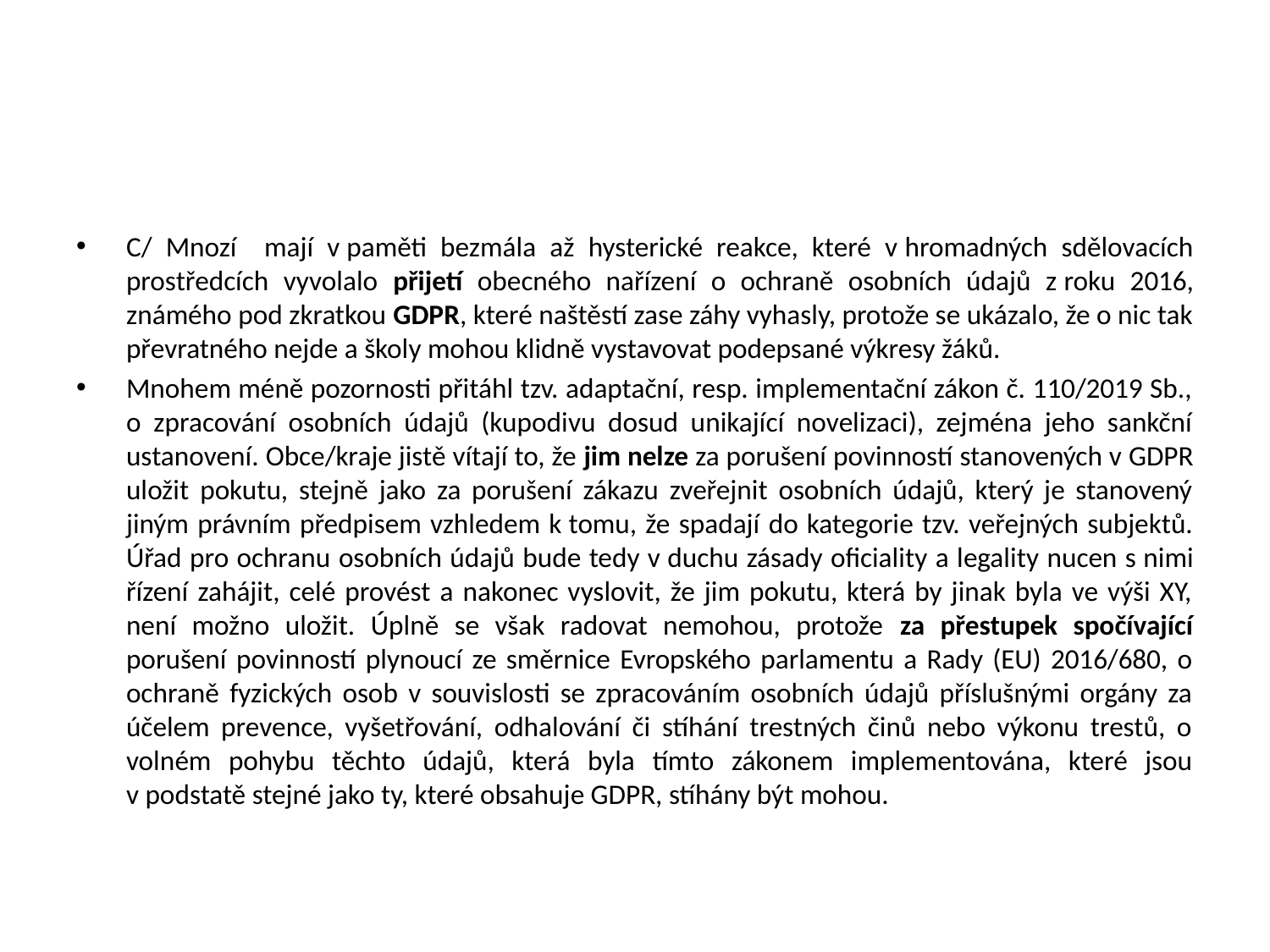

#
C/ Mnozí  mají v paměti bezmála až hysterické reakce, které v hromadných sdělovacích prostředcích vyvolalo přijetí obecného nařízení o ochraně osobních údajů z roku 2016, známého pod zkratkou GDPR, které naštěstí zase záhy vyhasly, protože se ukázalo, že o nic tak převratného nejde a školy mohou klidně vystavovat podepsané výkresy žáků.
Mnohem méně pozornosti přitáhl tzv. adaptační, resp. implementační zákon č. 110/2019 Sb., o zpracování osobních údajů (kupodivu dosud unikající novelizaci), zejména jeho sankční ustanovení. Obce/kraje jistě vítají to, že jim nelze za porušení povinností stanovených v GDPR uložit pokutu, stejně jako za porušení zákazu zveřejnit osobních údajů, který je stanovený jiným právním předpisem vzhledem k tomu, že spadají do kategorie tzv. veřejných subjektů. Úřad pro ochranu osobních údajů bude tedy v duchu zásady oficiality a legality nucen s nimi řízení zahájit, celé provést a nakonec vyslovit, že jim pokutu, která by jinak byla ve výši XY, není možno uložit. Úplně se však radovat nemohou, protože za přestupek spočívající porušení povinností plynoucí ze směrnice Evropského parlamentu a Rady (EU) 2016/680, o ochraně fyzických osob v souvislosti se zpracováním osobních údajů příslušnými orgány za účelem prevence, vyšetřování, odhalování či stíhání trestných činů nebo výkonu trestů, o volném pohybu těchto údajů, která byla tímto zákonem implementována, které jsou v podstatě stejné jako ty, které obsahuje GDPR, stíhány být mohou.